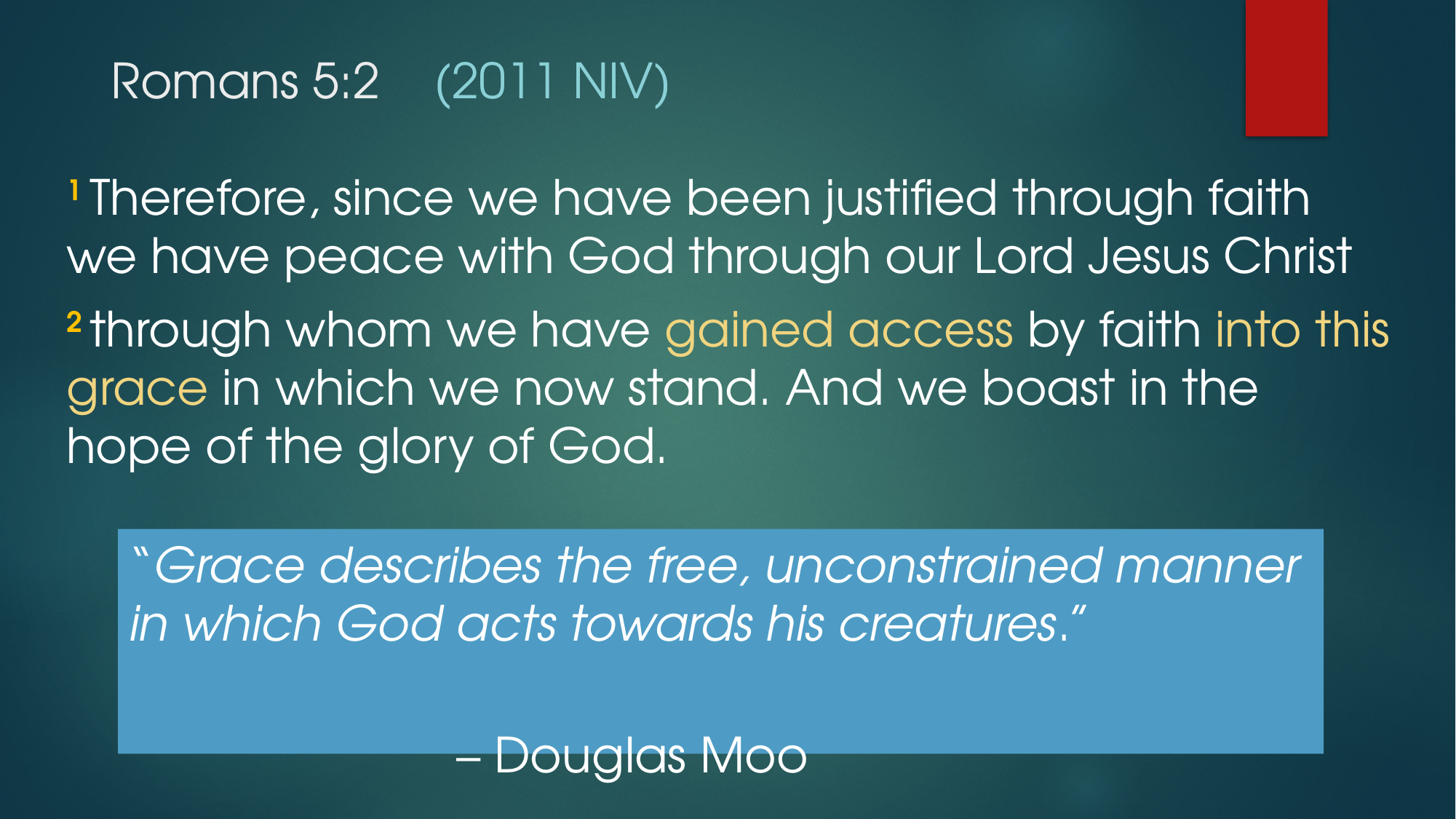

# Romans 5:2    (2011 NIV)
1 Therefore, since we have been justified through faith we have peace with God through our Lord Jesus Christ
2 through whom we have gained access by faith into this grace in which we now stand. And we boast in the hope of the glory of God.

“Grace describes the free, unconstrained manner in which God acts towards his creatures.”
													– Douglas Moo